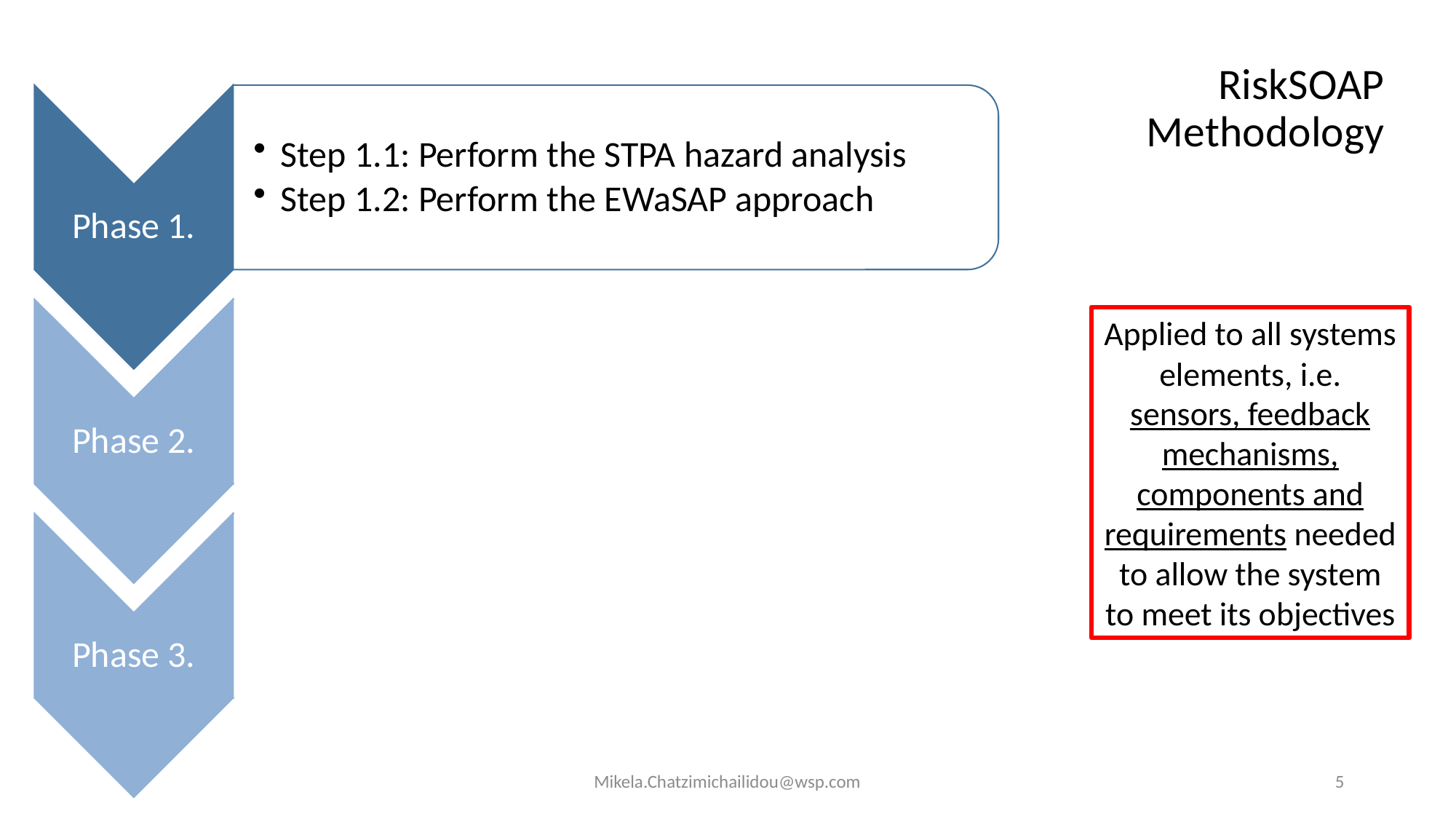

Phase 1.
Step 1.1: Perform the STPA hazard analysis
Step 1.2: Perform the EWaSAP approach
Phase 2.
Step 2.1: Create the “ideal” vector; desired system composition
Step 2.2: Create the “real” vector;  as-is system composition
Phase 3.
Step 3.1: Measure the RiskSOAP capability with the RiskSOAP indicator
# RiskSOAP Methodology

Applied to all systems elements, i.e. sensors, feedback mechanisms, components and requirements needed to allow the system to meet its objectives

Mikela.Chatzimichailidou@wsp.com
5